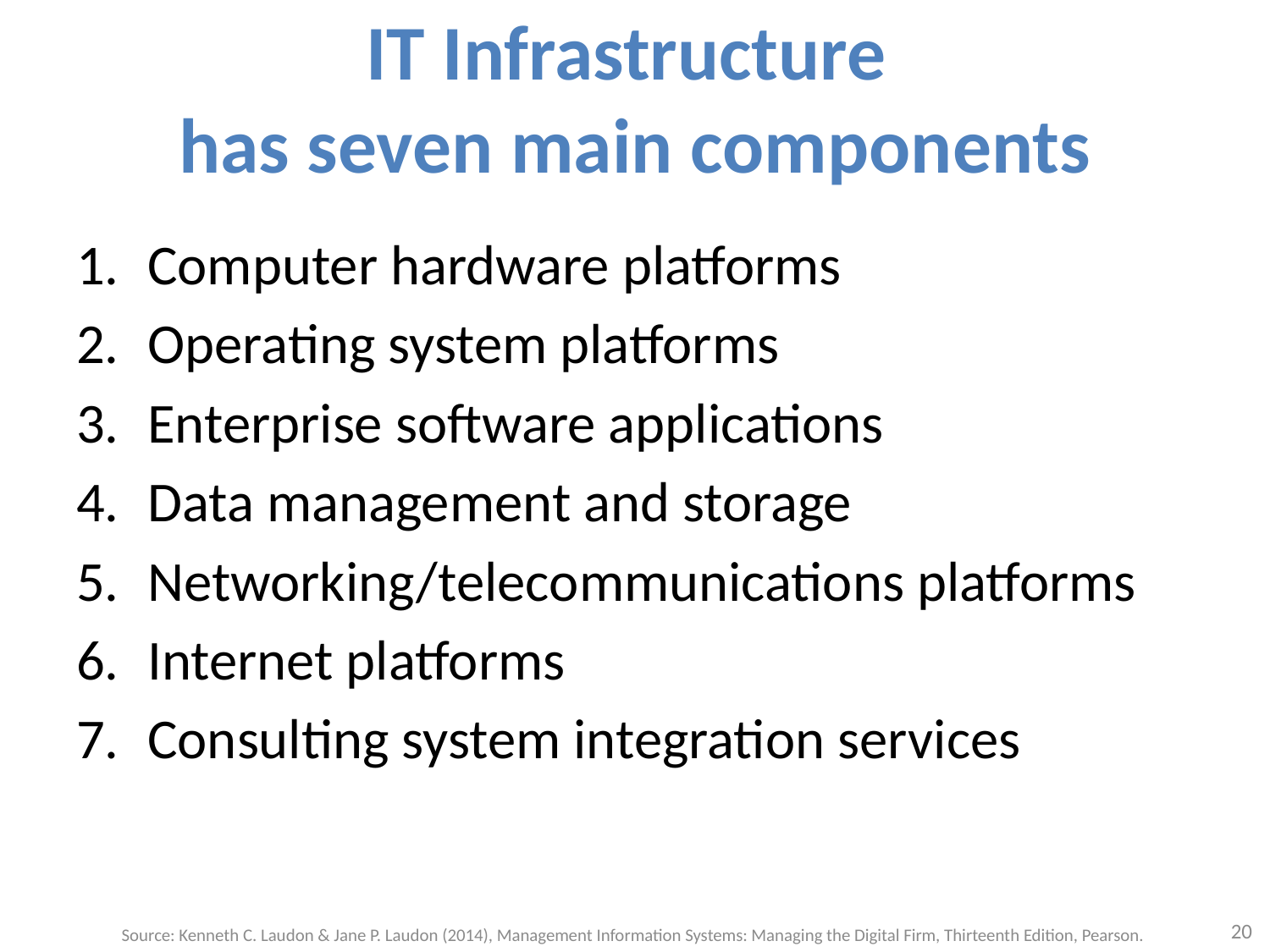

# IT Infrastructure has seven main components
Computer hardware platforms
Operating system platforms
Enterprise software applications
Data management and storage
Networking/telecommunications platforms
Internet platforms
Consulting system integration services
20
Source: Kenneth C. Laudon & Jane P. Laudon (2014), Management Information Systems: Managing the Digital Firm, Thirteenth Edition, Pearson.